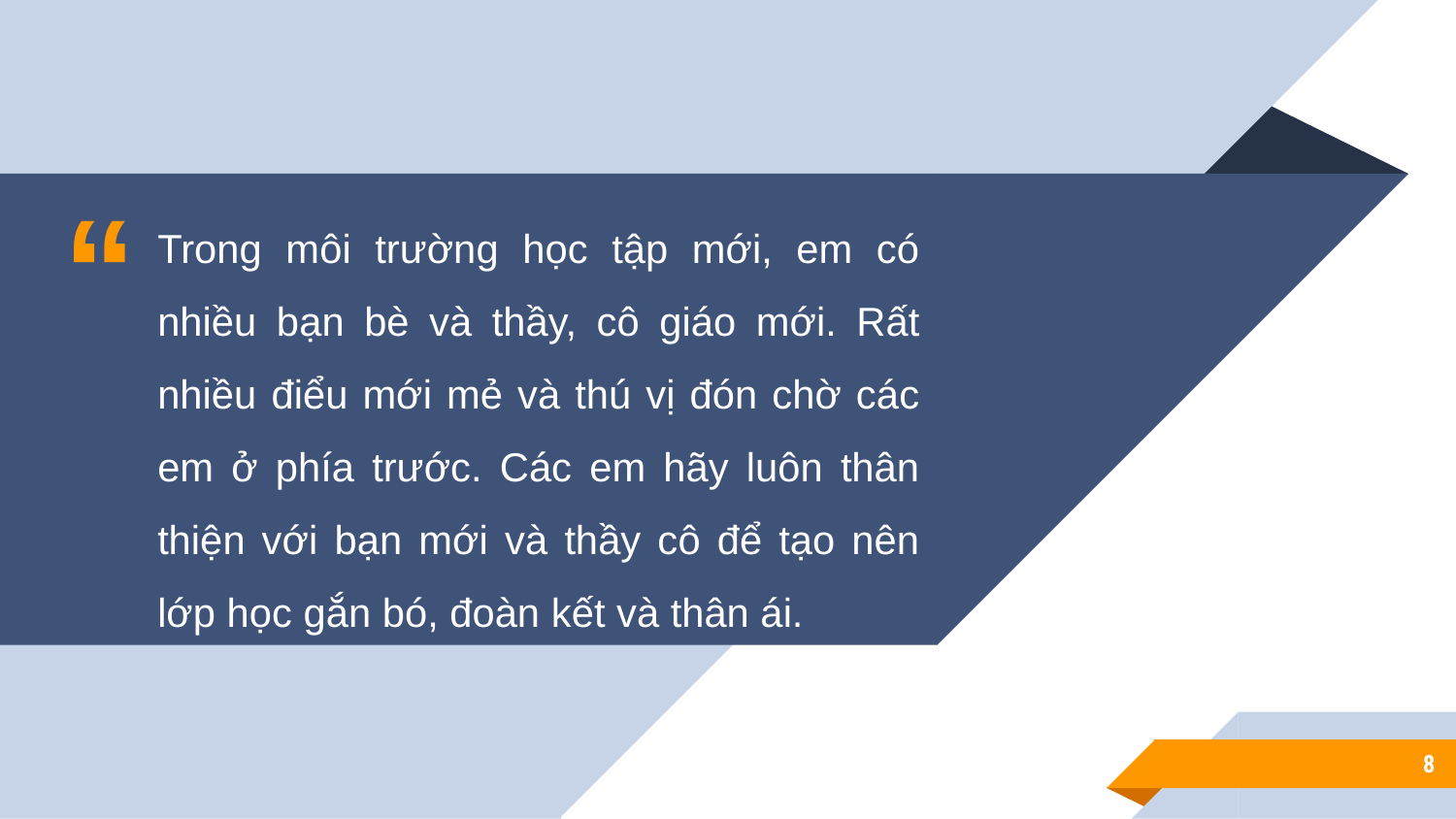

Trong môi trường học tập mới, em có nhiều bạn bè và thầy, cô giáo mới. Rất nhiều điểu mới mẻ và thú vị đón chờ các em ở phía trước. Các em hãy luôn thân thiện với bạn mới và thầy cô để tạo nên lớp học gắn bó, đoàn kết và thân ái.
8